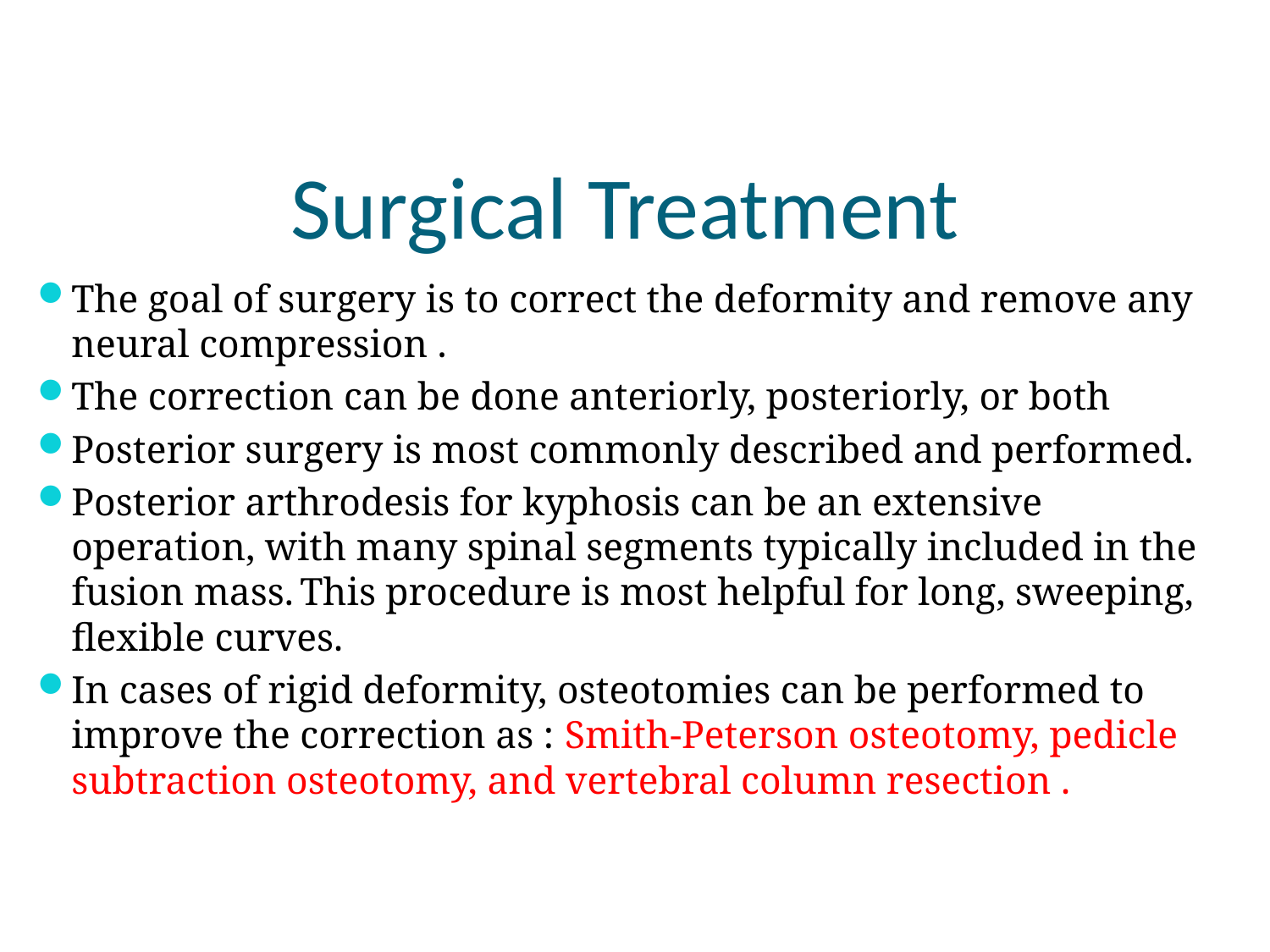

# Surgical Treatment
The goal of surgery is to correct the deformity and remove any neural compression .
The correction can be done anteriorly, posteriorly, or both
Posterior surgery is most commonly described and performed.
Posterior arthrodesis for kyphosis can be an extensive operation, with many spinal segments typically included in the fusion mass. This procedure is most helpful for long, sweeping, flexible curves.
In cases of rigid deformity, osteotomies can be performed to improve the correction as : Smith-Peterson osteotomy, pedicle subtraction osteotomy, and vertebral column resection .

28